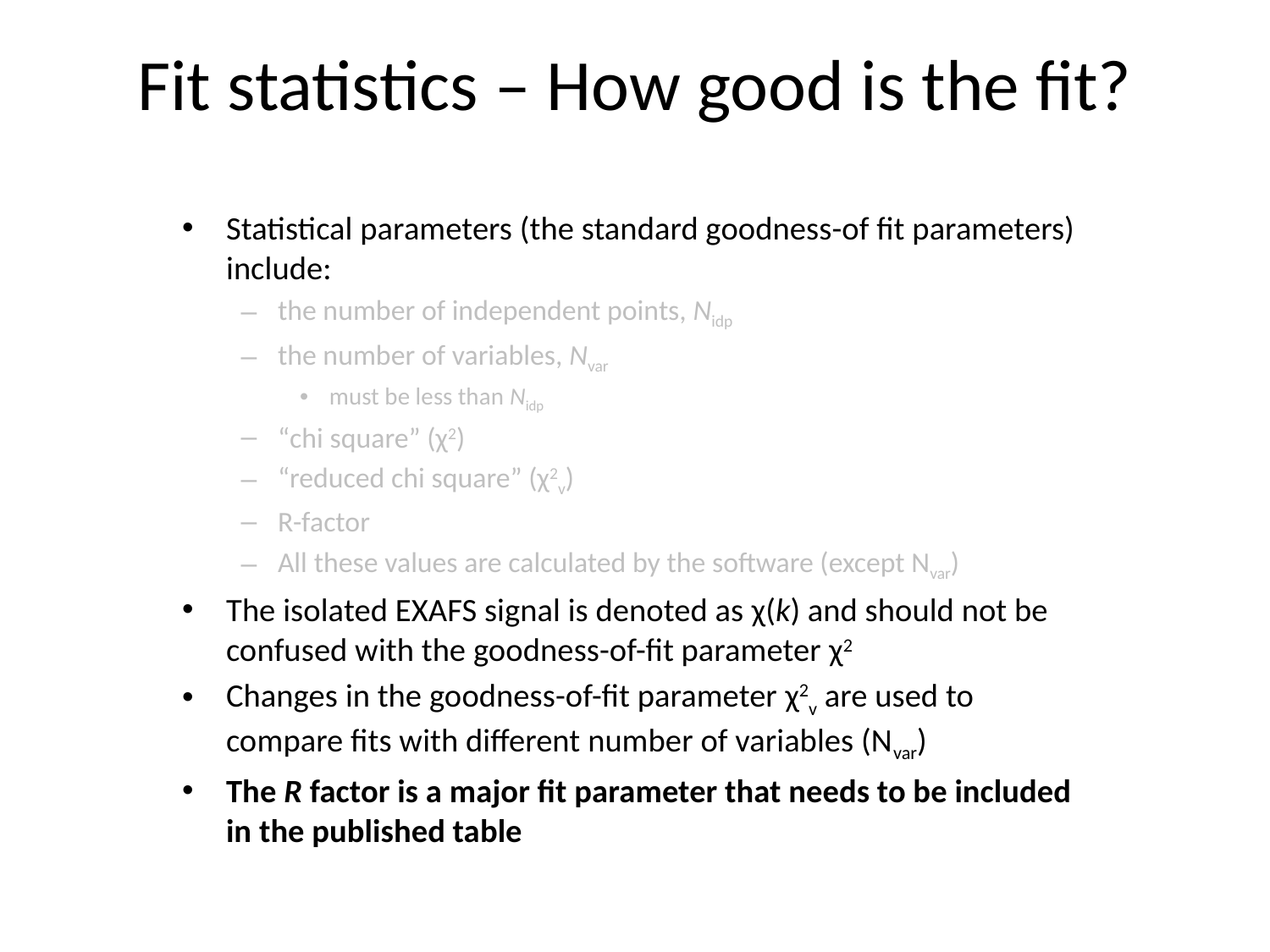

# Fit statistics – How good is the fit?
Statistical parameters (the standard goodness-of fit parameters) include:
the number of independent points, Nidp
the number of variables, Nvar
must be less than Nidp
“chi square” (χ2)
“reduced chi square” (χ2v)
R-factor
All these values are calculated by the software (except Nvar)
The isolated EXAFS signal is denoted as χ(k) and should not be confused with the goodness-of-fit parameter χ2
Changes in the goodness-of-fit parameter χ2v are used to compare fits with different number of variables (Nvar)
The R factor is a major fit parameter that needs to be included in the published table